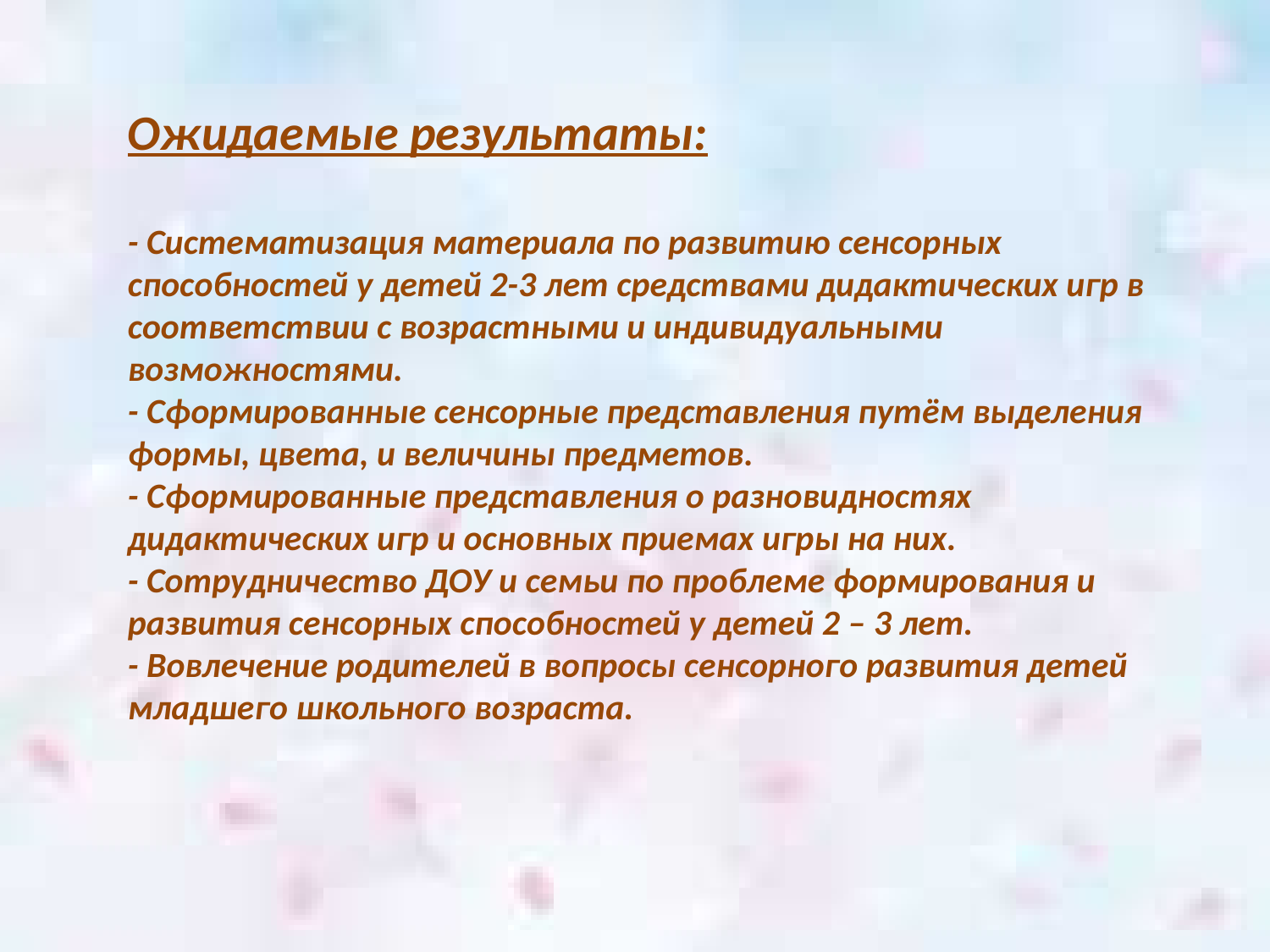

# Ожидаемые результаты: - Систематизация материала по развитию сенсорных способностей у детей 2-3 лет средствами дидактических игр в соответствии с возрастными и индивидуальными возможностями. - Сформированные сенсорные представления путём выделения формы, цвета, и величины предметов. - Сформированные представления о разновидностях дидактических игр и основных приемах игры на них. - Сотрудничество ДОУ и семьи по проблеме формирования и развития сенсорных способностей у детей 2 – 3 лет. - Вовлечение родителей в вопросы сенсорного развития детей младшего школьного возраста.